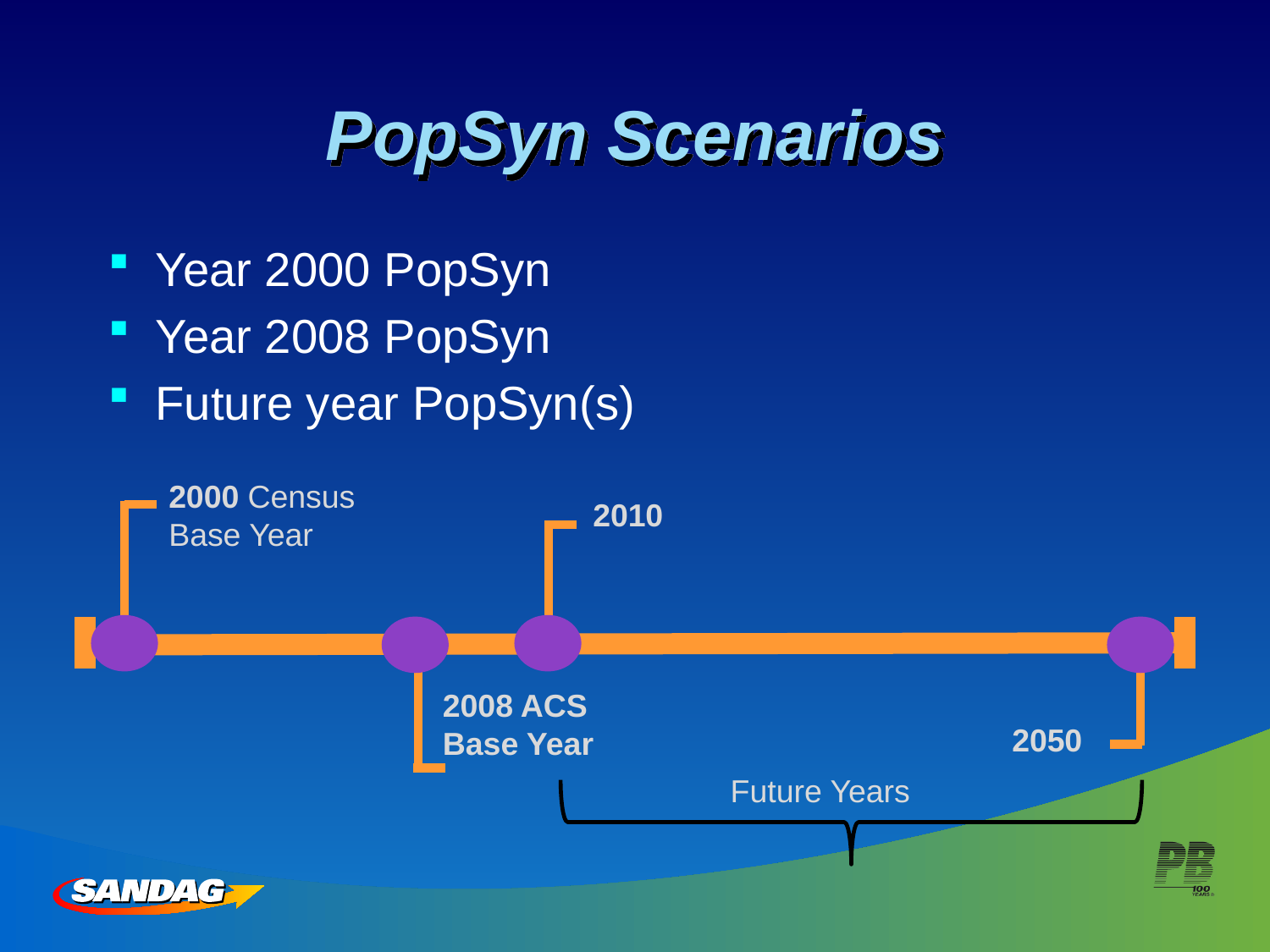

# PopSyn Scenarios
Year 2000 PopSyn
Year 2008 PopSyn
Future year PopSyn(s)
2000 Census Base Year
2010

2008 ACS
Base Year
2050
Future Years